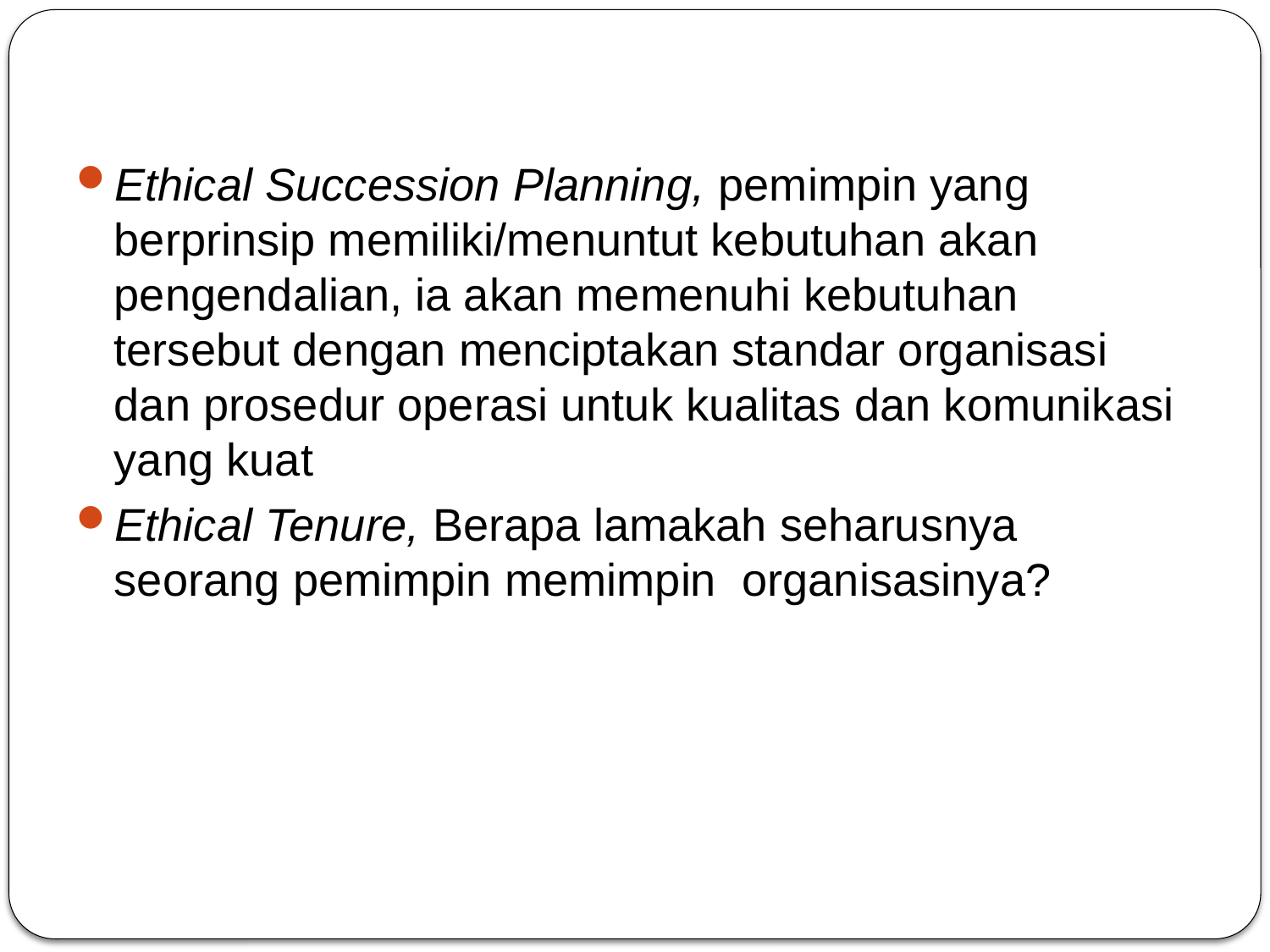

Ethical Succession Planning, pemimpin yang berprinsip memiliki/menuntut kebutuhan akan pengendalian, ia akan memenuhi kebutuhan tersebut dengan menciptakan standar organisasi dan prosedur operasi untuk kualitas dan komunikasi yang kuat
Ethical Tenure, Berapa lamakah seharusnya seorang pemimpin memimpin  organisasinya?